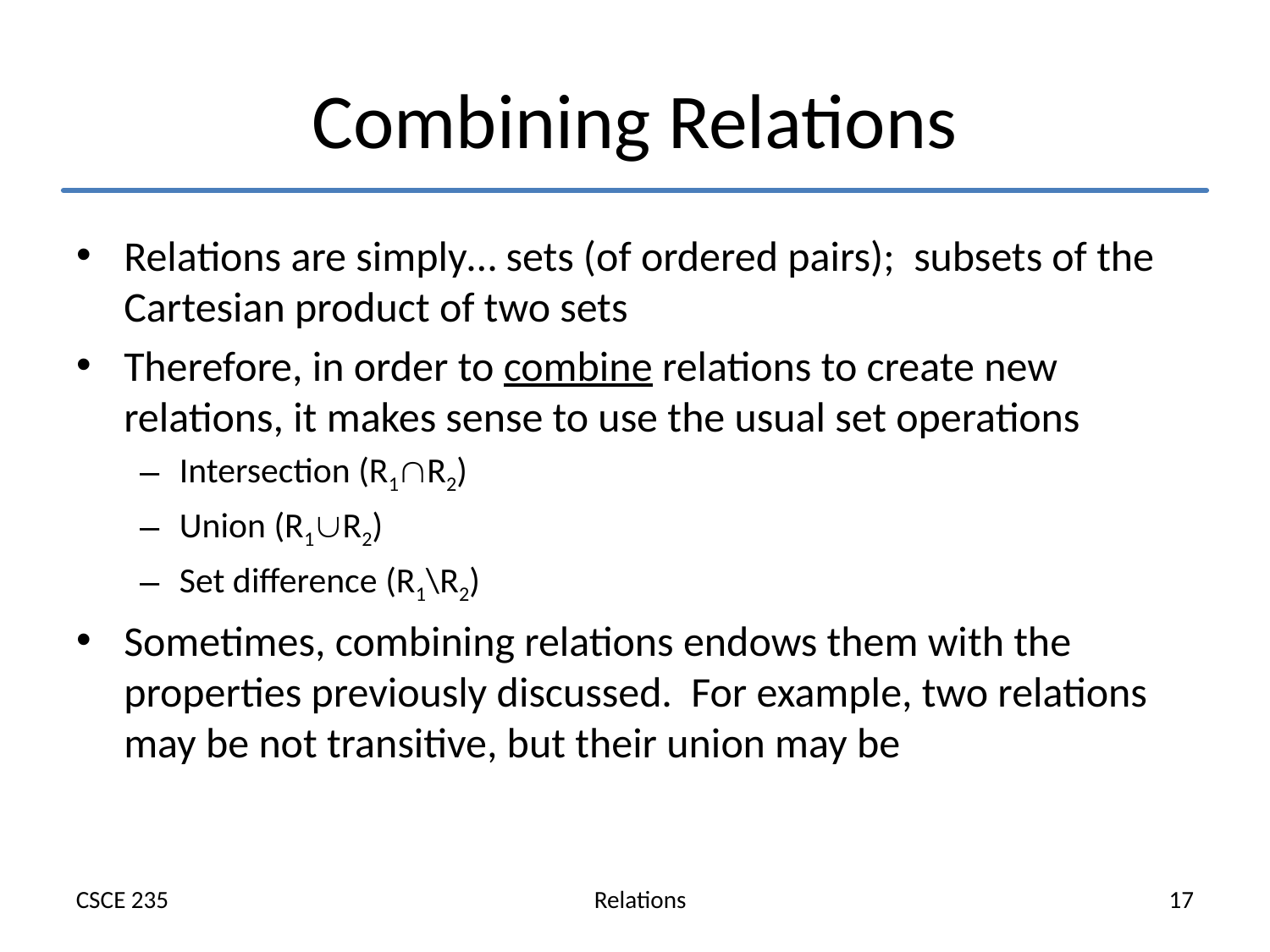

# Combining Relations
Relations are simply… sets (of ordered pairs);  subsets of the Cartesian product of two sets
Therefore, in order to combine relations to create new relations, it makes sense to use the usual set operations
Intersection (R1∩R2)
Union (R1∪R2)
Set difference (R1\R2)
Sometimes, combining relations endows them with the properties previously discussed.  For example, two relations may be not transitive, but their union may be